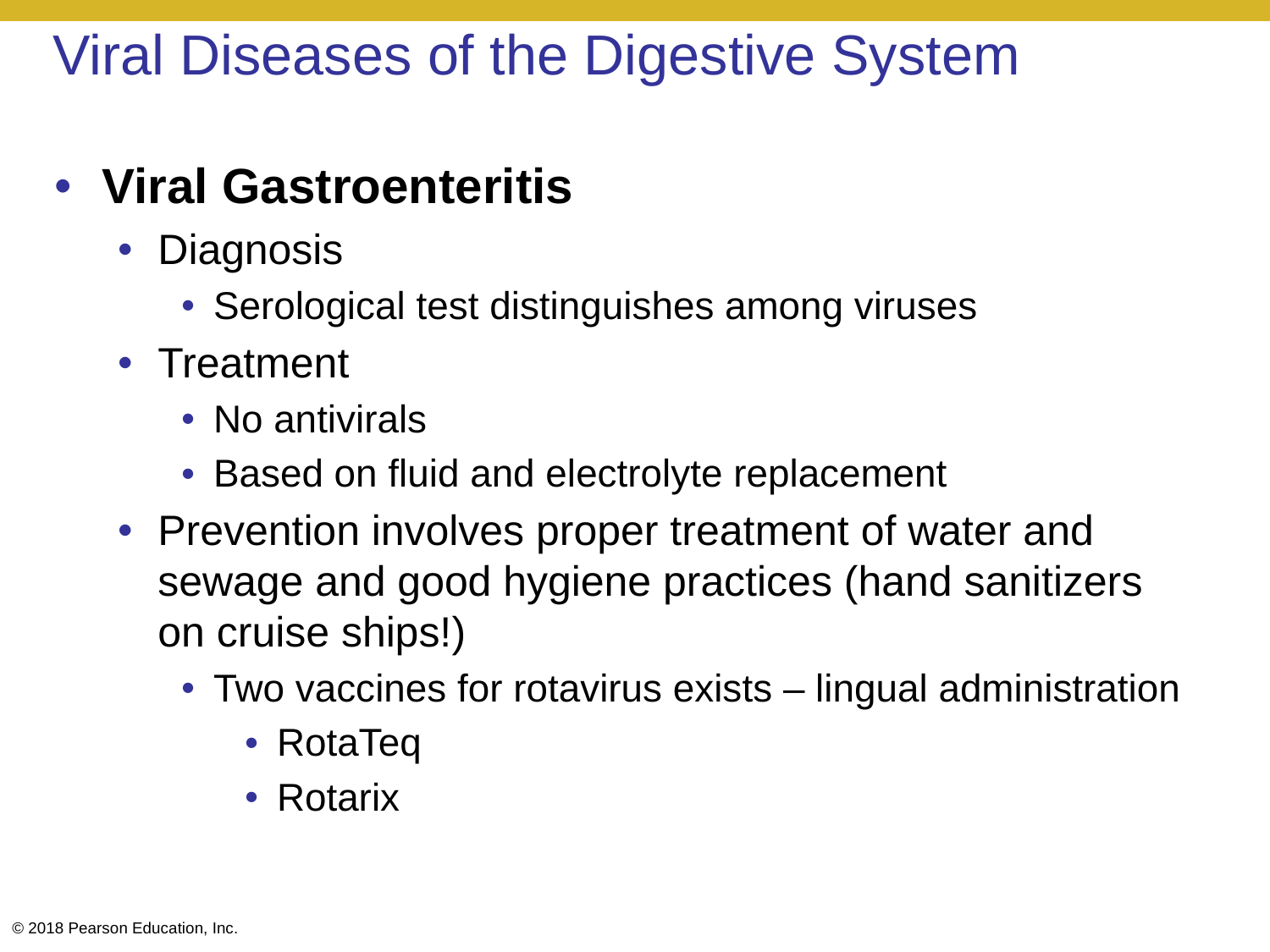

# Viral Diseases of the Digestive System
Viral Gastroenteritis
Diagnosis
Serological test distinguishes among viruses
Treatment
No antivirals
Based on fluid and electrolyte replacement
Prevention involves proper treatment of water and sewage and good hygiene practices (hand sanitizers on cruise ships!)
Two vaccines for rotavirus exists – lingual administration
RotaTeq
Rotarix